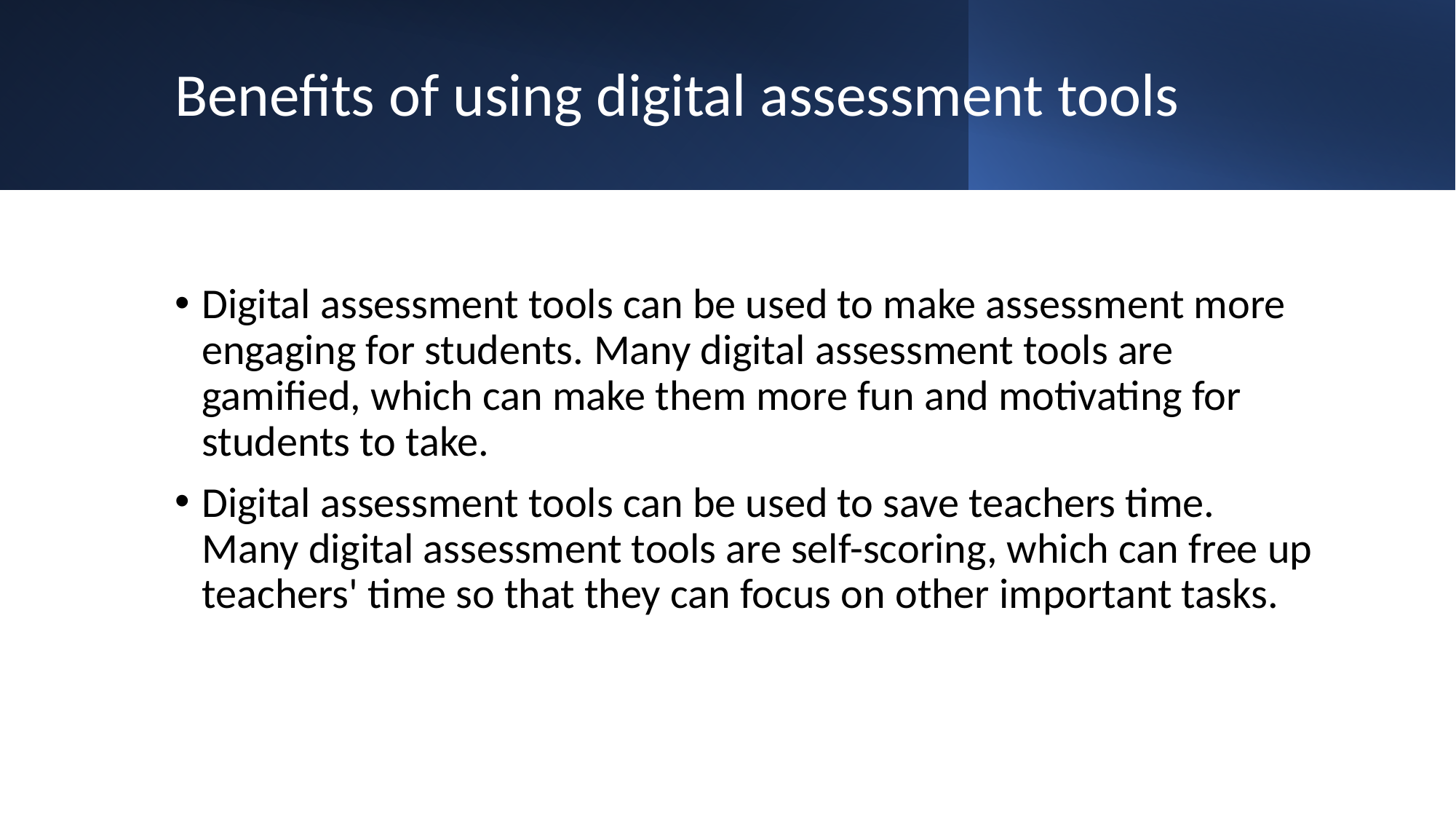

# Benefits of using digital assessment tools
Digital assessment tools can be used to make assessment more engaging for students. Many digital assessment tools are gamified, which can make them more fun and motivating for students to take.
Digital assessment tools can be used to save teachers time. Many digital assessment tools are self-scoring, which can free up teachers' time so that they can focus on other important tasks.